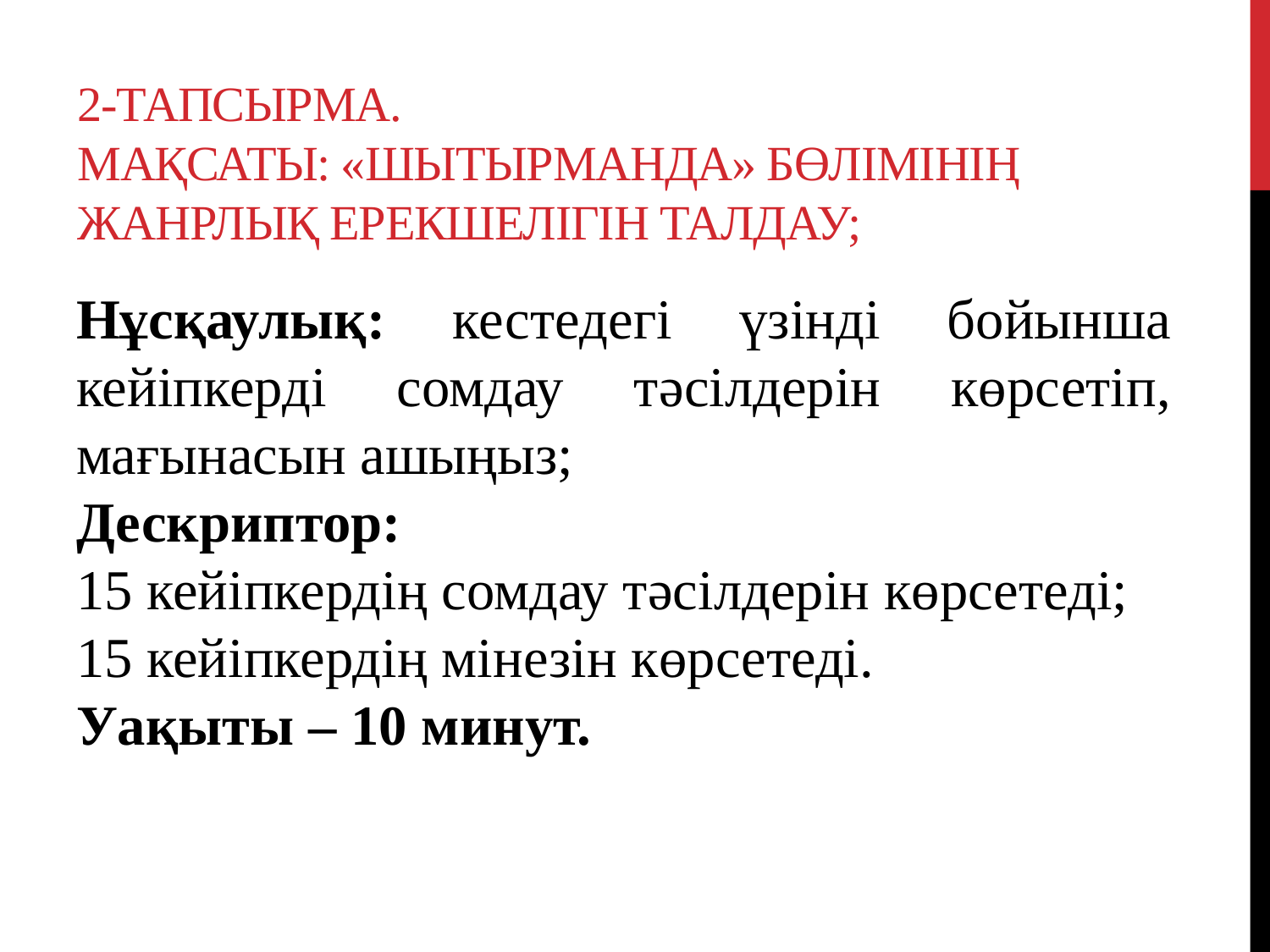

# 2-тапсырма. Мақсаты: «Шытырманда» бөлімінің жанрлық ерекшелігін талдау;
Нұсқаулық: кестедегі үзінді бойынша кейіпкерді сомдау тәсілдерін көрсетіп, мағынасын ашыңыз;
Дескриптор:
15 кейіпкердің сомдау тәсілдерін көрсетеді;
15 кейіпкердің мінезін көрсетеді.
Уақыты – 10 минут.